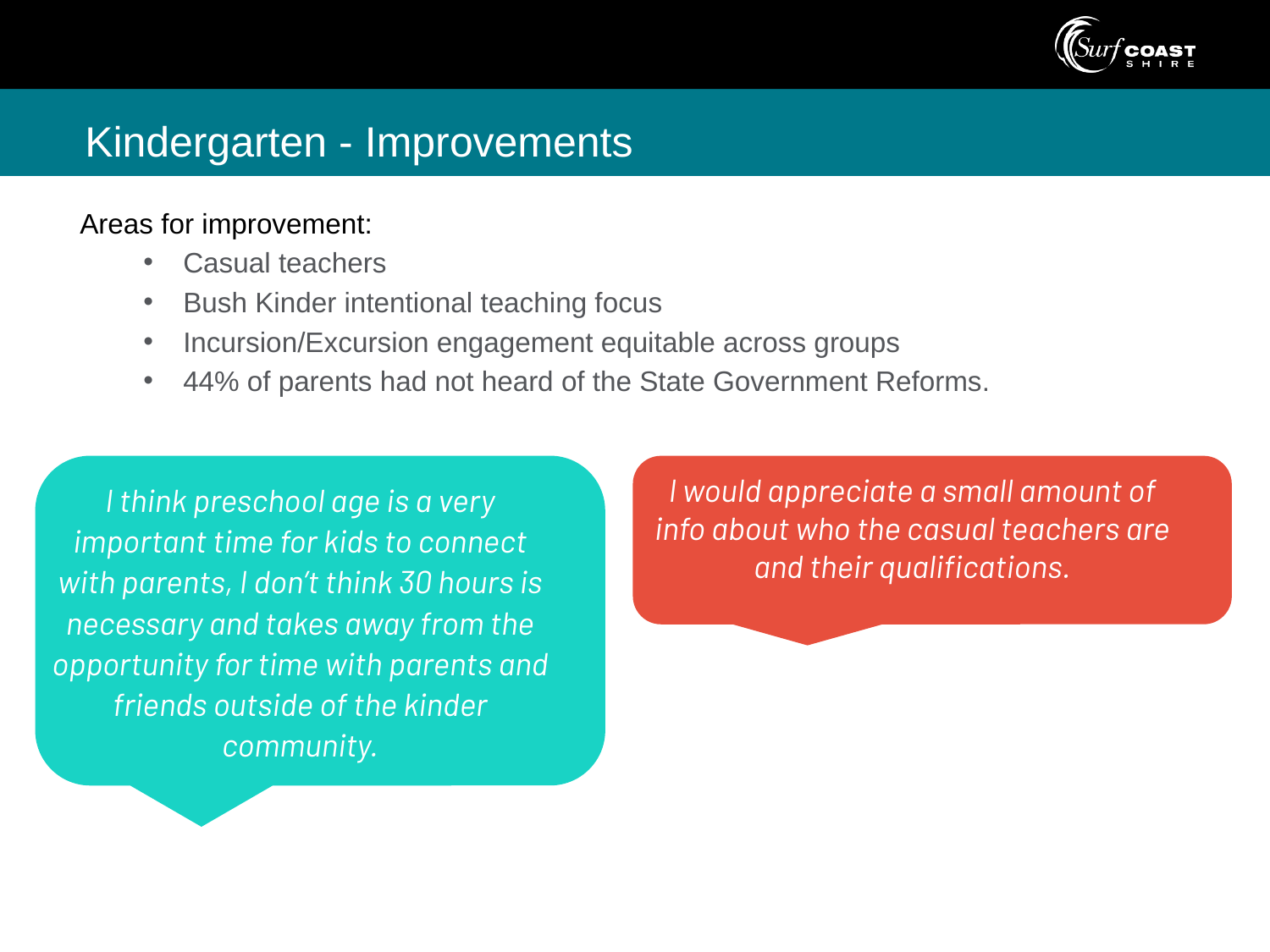

# Kindergarten - Improvements
Areas for improvement:
Casual teachers
Bush Kinder intentional teaching focus
Incursion/Excursion engagement equitable across groups
44% of parents had not heard of the State Government Reforms.

I think preschool age is a very important time for kids to connect with parents, I don’t think 30 hours is necessary and takes away from the opportunity for time with parents and friends outside of the kinder community.
I would appreciate a small amount of info about who the casual teachers are and their qualifications.